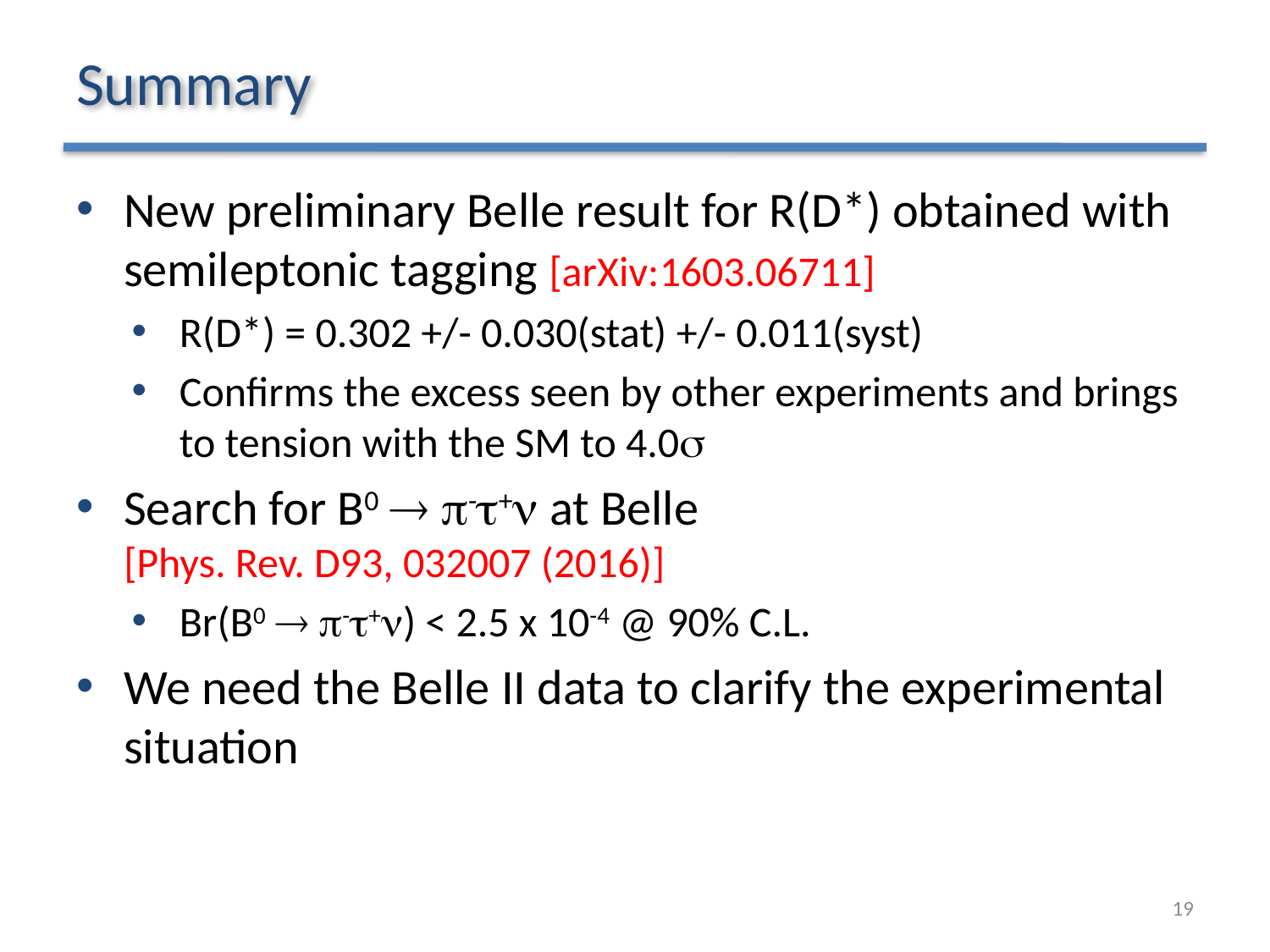

# Summary
New preliminary Belle result for R(D*) obtained with semileptonic tagging [arXiv:1603.06711]
R(D*) = 0.302 +/- 0.030(stat) +/- 0.011(syst)
Confirms the excess seen by other experiments and brings to tension with the SM to 4.0σ
Search for B0 → π-τ+ν at Belle
[Phys. Rev. D93, 032007 (2016)]
Br(B0 → π-τ+ν) < 2.5 x 10-4 @ 90% C.L.
We need the Belle II data to clarify the experimental situation
19